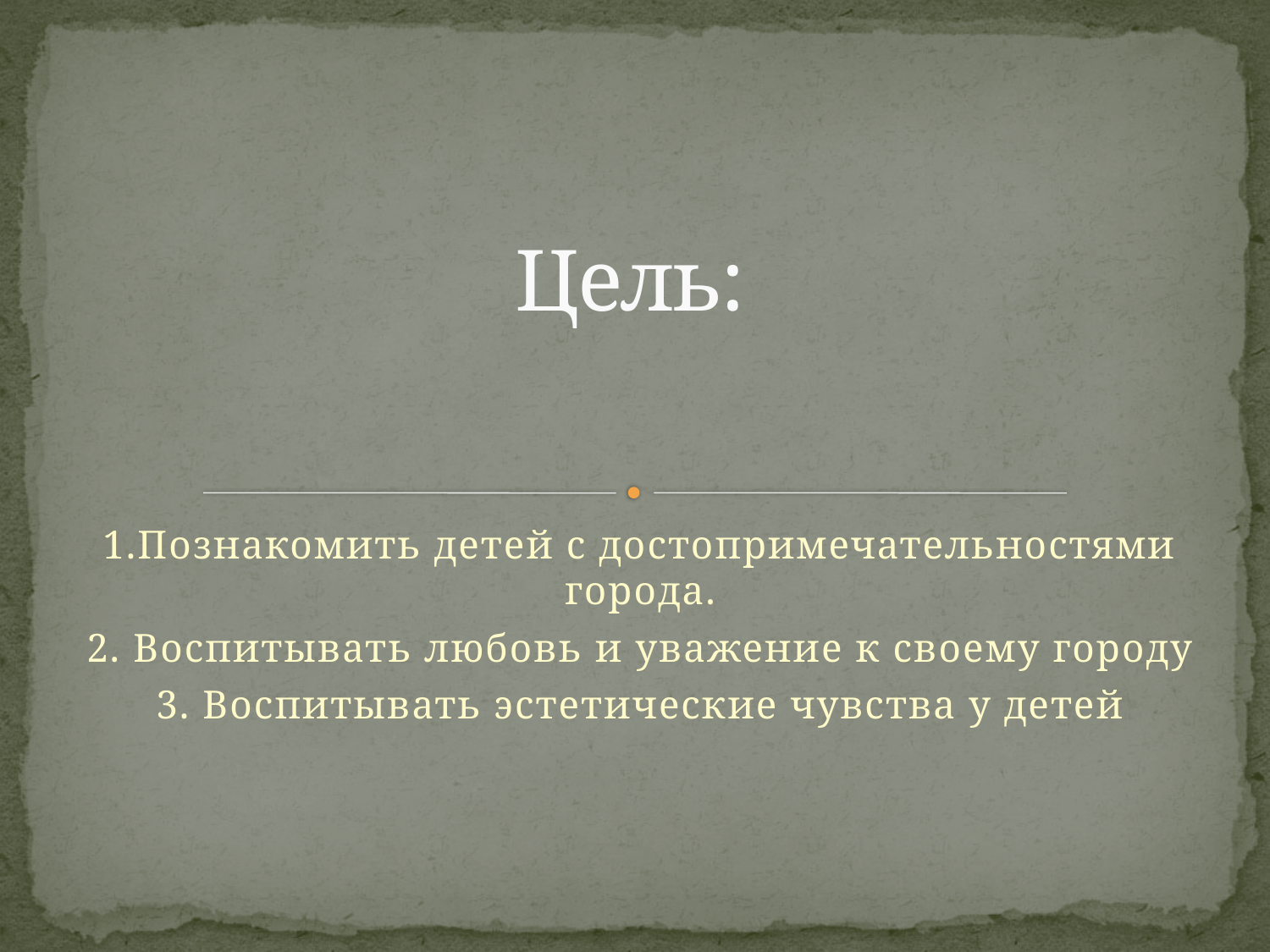

# Цель:
1.Познакомить детей с достопримечательностями города.
2. Воспитывать любовь и уважение к своему городу
3. Воспитывать эстетические чувства у детей